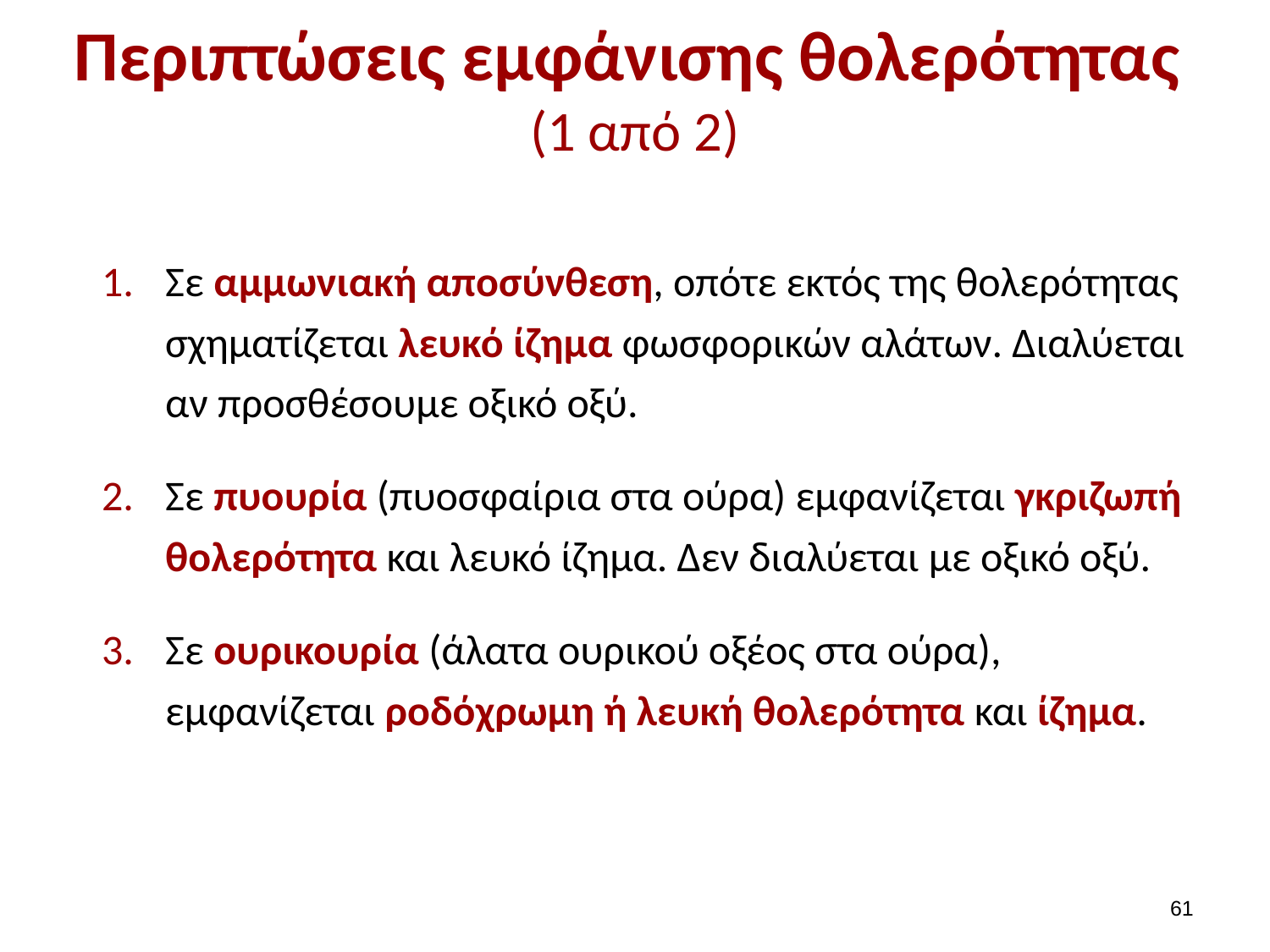

# Περιπτώσεις εμφάνισης θολερότητας (1 από 2)

Σε αμμωνιακή αποσύνθεση, οπότε εκτός της θολερότητας σχηματίζεται λευκό ίζημα φωσφορικών αλάτων. Διαλύεται αν προσθέσουμε οξικό οξύ.
Σε πυουρία (πυοσφαίρια στα ούρα) εμφανίζεται γκριζωπή θολερότητα και λευκό ίζημα. Δεν διαλύεται με οξικό οξύ.
Σε ουρικουρία (άλατα ουρικού οξέος στα ούρα), εμφανίζεται ροδόχρωμη ή λευκή θολερότητα και ίζημα.

61